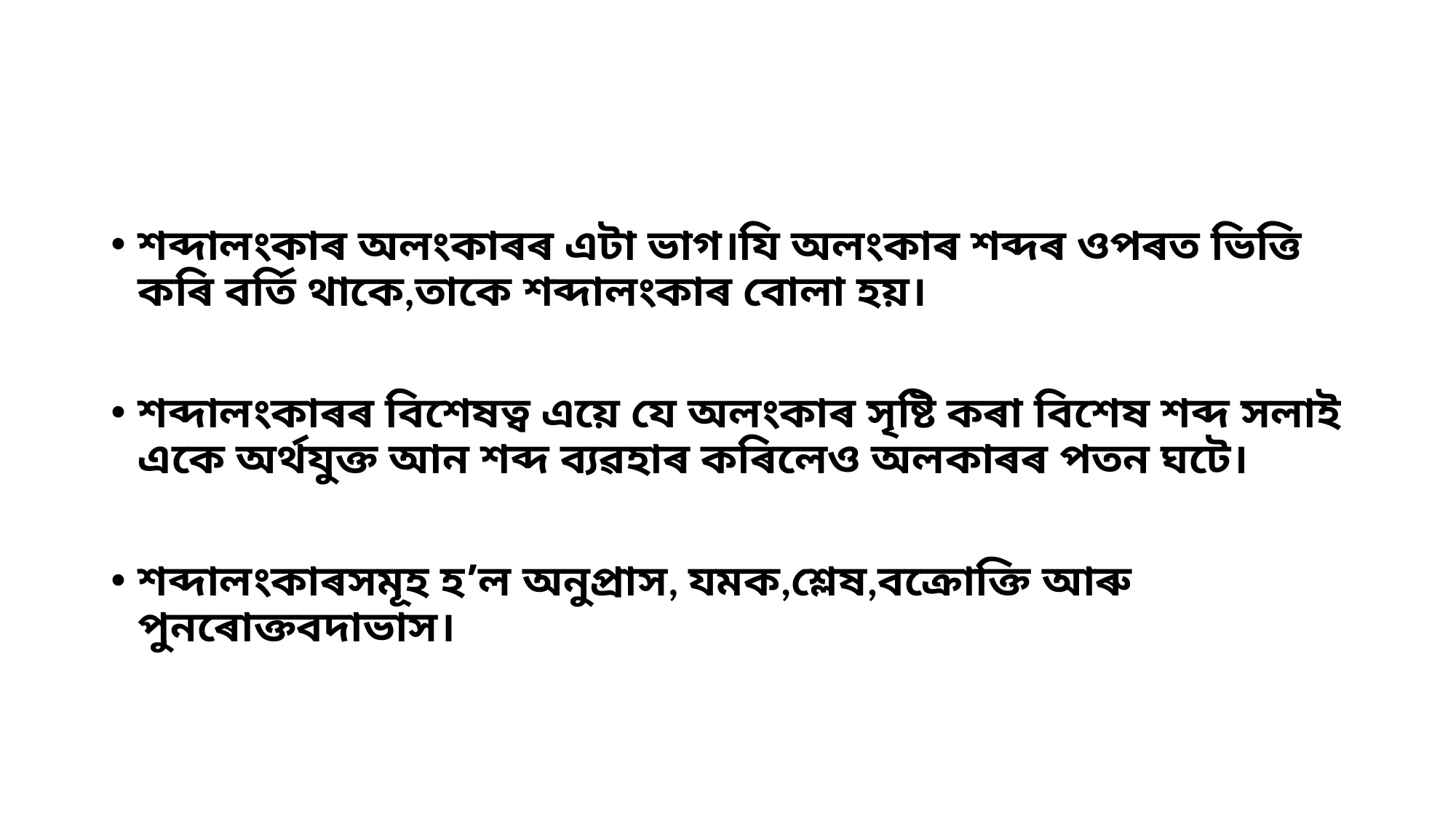

#
শব্দালংকাৰ অলংকাৰৰ এটা ভাগ।যি অলংকাৰ শব্দৰ ওপৰত ভিত্তি কৰি বৰ্তি থাকে,তাকে শব্দালংকাৰ বোলা হয়।

শব্দালংকাৰৰ বিশেষত্ব এয়ে যে অলংকাৰ সৃষ্টি কৰা বিশেষ শব্দ সলাই একে অৰ্থযুক্ত আন শব্দ ব্যৱহাৰ কৰিলেও অলকাৰৰ পতন ঘটে।

শব্দালংকাৰসমূহ হ’ল অনুপ্ৰাস, যমক,শ্লেষ,বক্ৰোক্তি আৰু পুনৰোক্তবদাভাস।